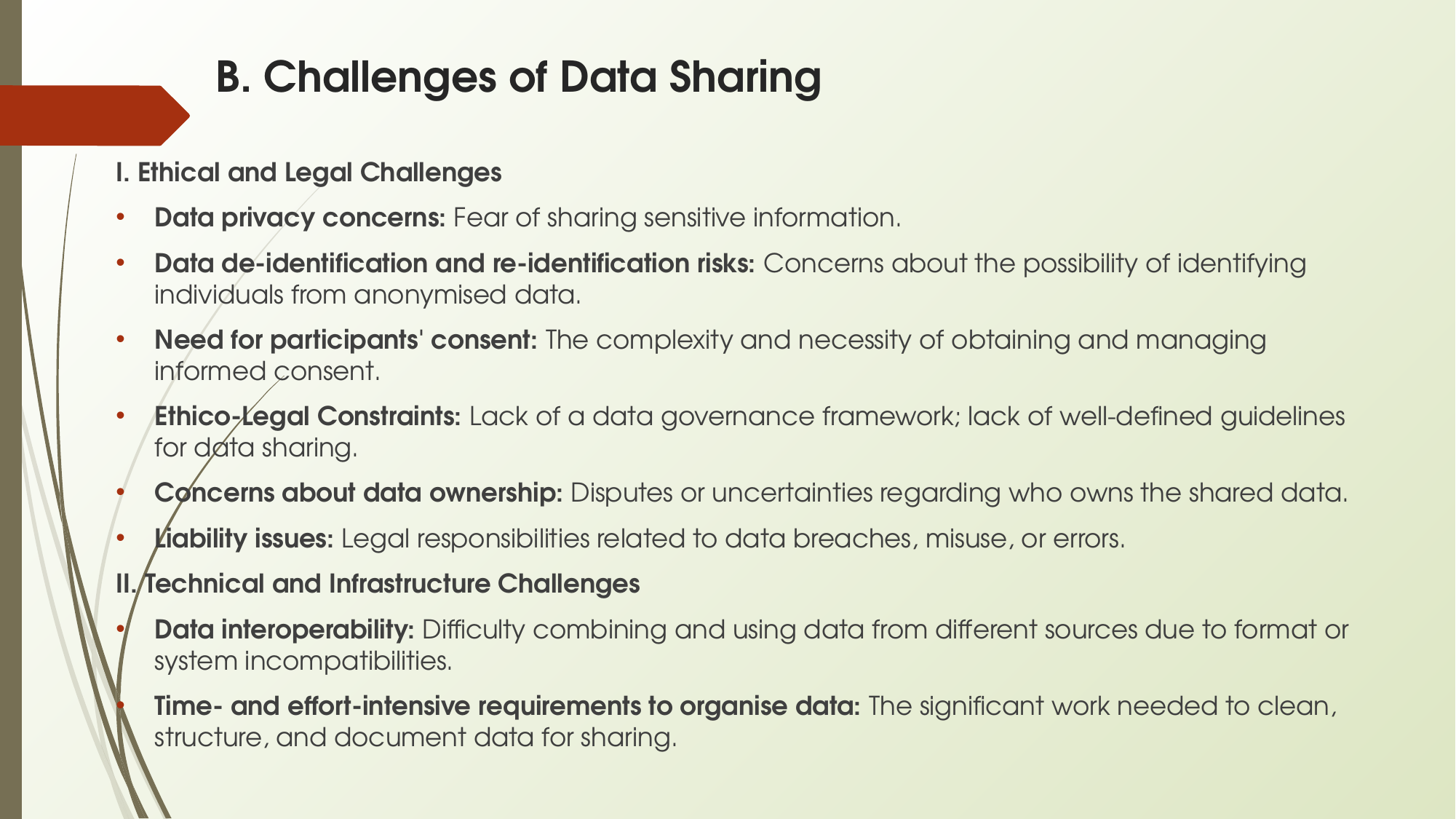

# B. Challenges of Data Sharing
I. Ethical and Legal Challenges
Data privacy concerns: Fear of sharing sensitive information.
Data de-identification and re-identification risks: Concerns about the possibility of identifying individuals from anonymised data.
Need for participants' consent: The complexity and necessity of obtaining and managing informed consent.
Ethico-Legal Constraints: Lack of a data governance framework; lack of well-defined guidelines for data sharing.
Concerns about data ownership: Disputes or uncertainties regarding who owns the shared data.
Liability issues: Legal responsibilities related to data breaches, misuse, or errors.
II. Technical and Infrastructure Challenges
Data interoperability: Difficulty combining and using data from different sources due to format or system incompatibilities.
Time- and effort-intensive requirements to organise data: The significant work needed to clean, structure, and document data for sharing.